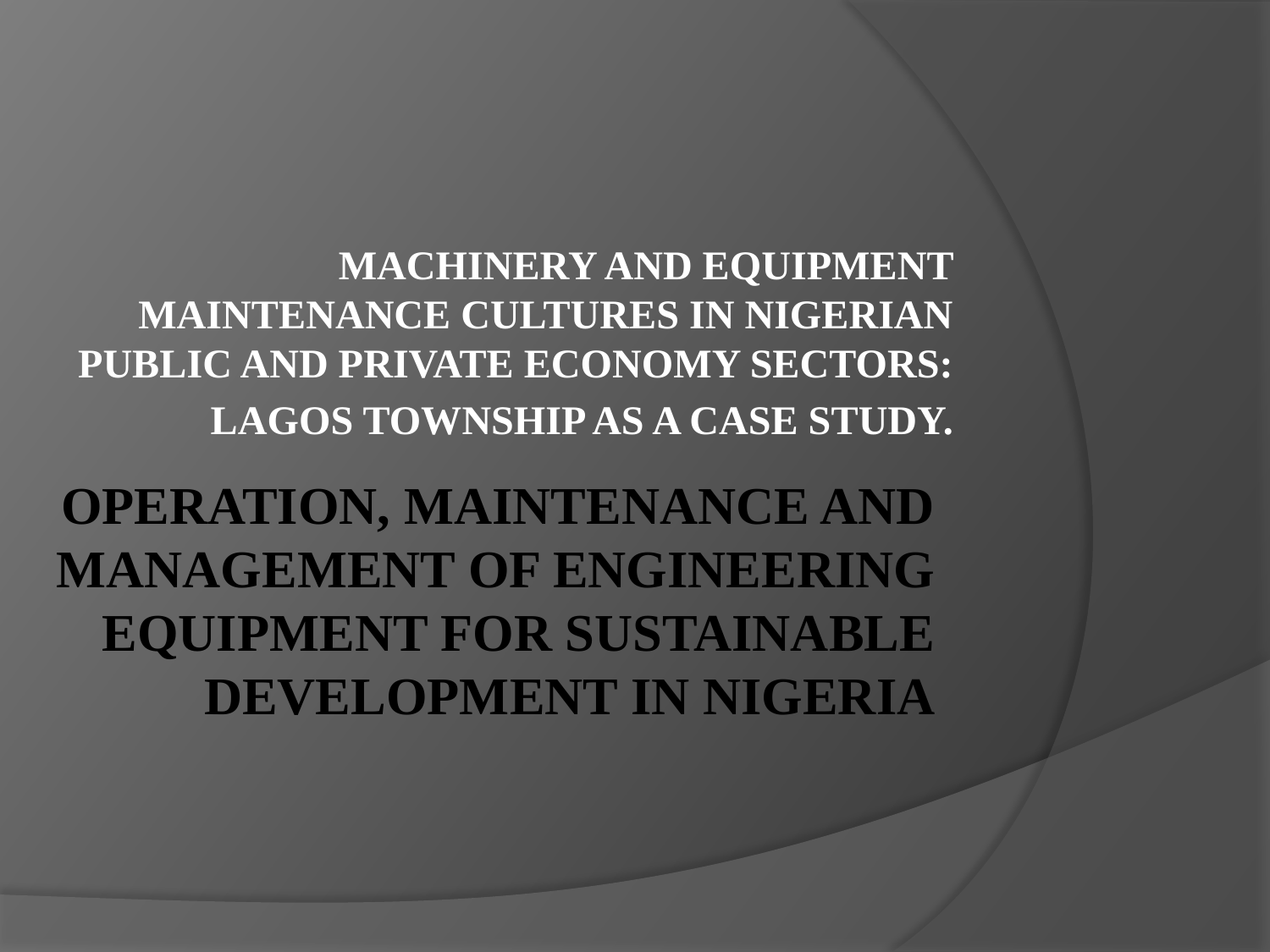

MACHINERY AND EQUIPMENT MAINTENANCE CULTURES IN NIGERIAN PUBLIC AND PRIVATE ECONOMY SECTORS:
LAGOS TOWNSHIP AS A CASE STUDY.

# OPERATION, MAINTENANCE AND MANAGEMENT OF ENGINEERING EQUIPMENT FOR SUSTAINABLE DEVELOPMENT IN NIGERIA